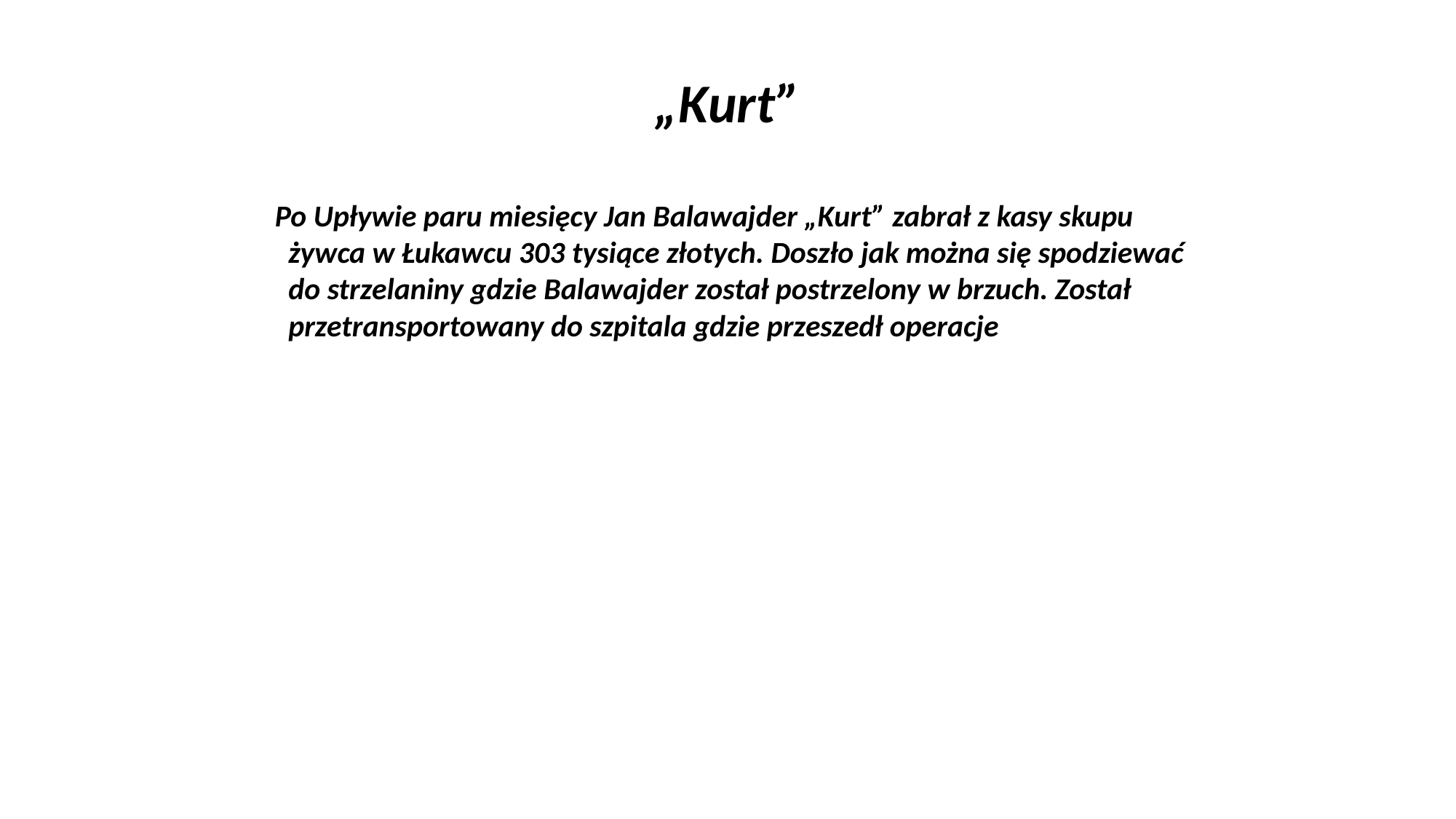

# „Kurt”
    Po Upływie paru miesięcy Jan Balawajder „Kurt” zabrał z kasy skupu żywca w Łukawcu 303 tysiące złotych. Doszło jak można się spodziewać do strzelaniny gdzie Balawajder został postrzelony w brzuch. Został przetransportowany do szpitala gdzie przeszedł operacje